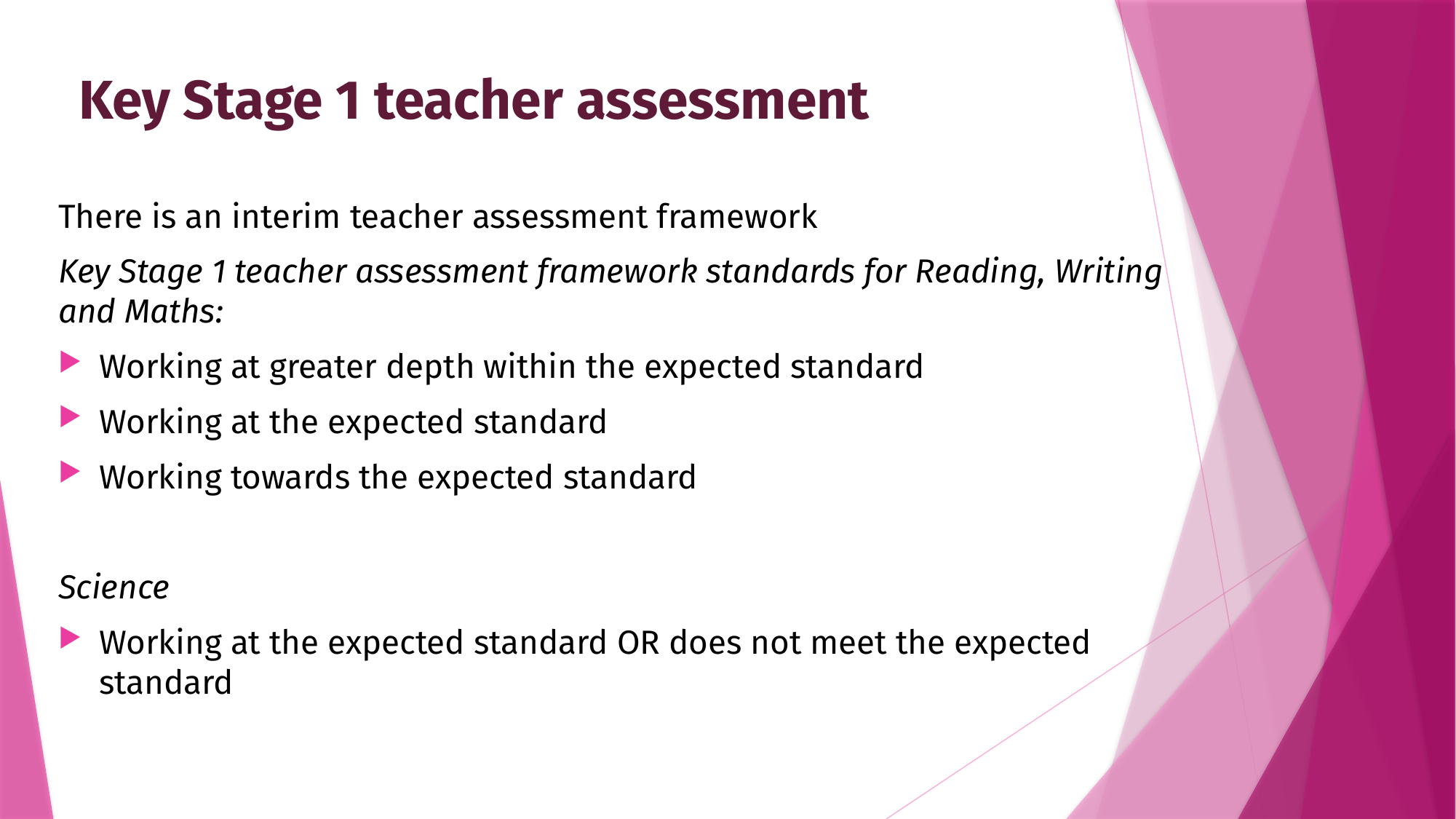

# Key Stage 1 teacher assessment
There is an interim teacher assessment framework
Key Stage 1 teacher assessment framework standards for Reading, Writing and Maths:
Working at greater depth within the expected standard
Working at the expected standard
Working towards the expected standard

Science
Working at the expected standard OR does not meet the expected standard